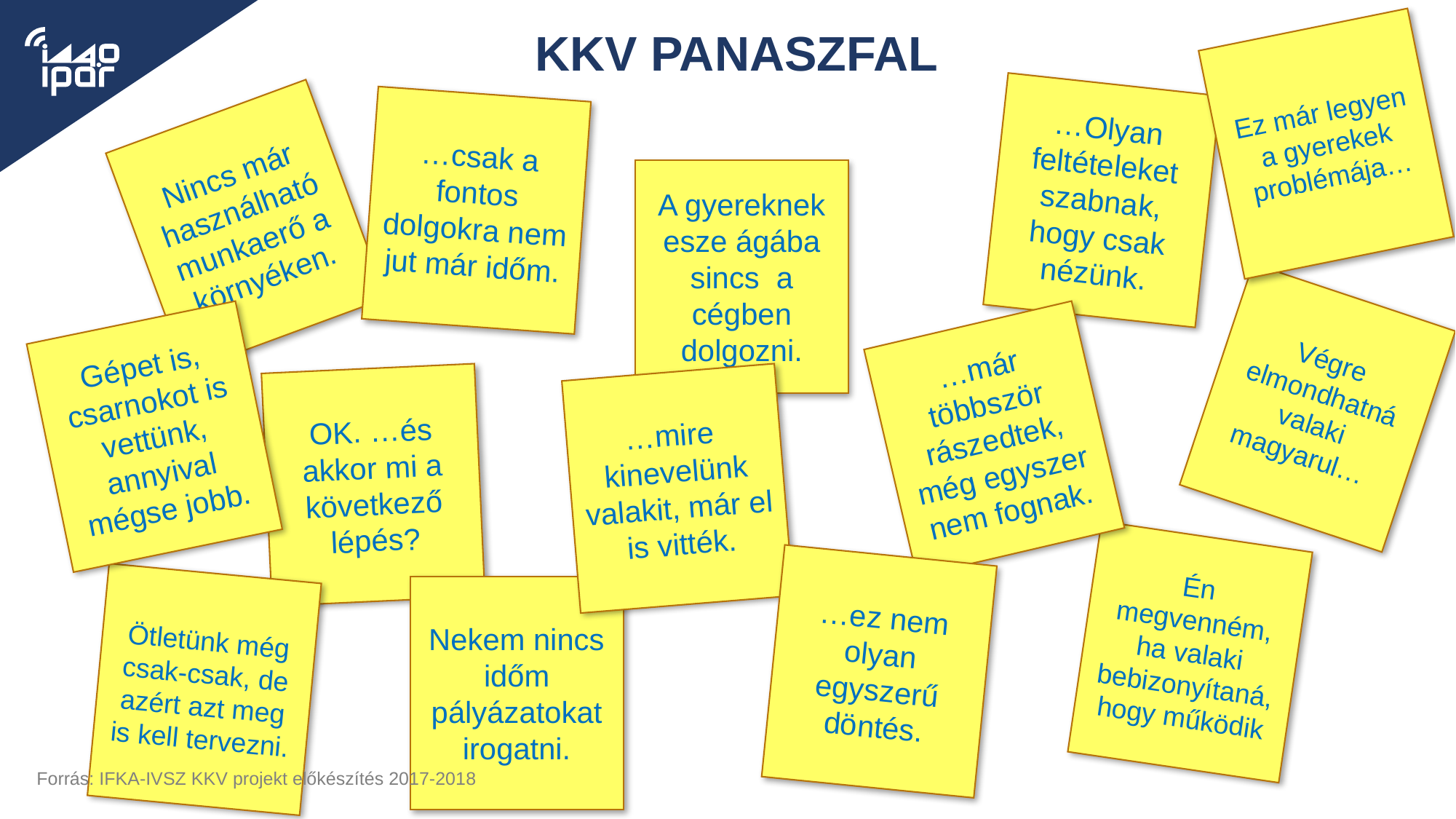

# KKV Panaszfal
Ez már legyen a gyerekek problémája…
…Olyan feltételeket szabnak, hogy csak nézünk.
…csak a fontos dolgokra nem jut már időm.
Nincs már használható munkaerő a környéken.
A gyereknek esze ágába sincs  a cégben dolgozni.
Végre elmondhatná valaki magyarul…
Gépet is, csarnokot is vettünk, annyival mégse jobb.
…már többször rászedtek, még egyszer nem fognak.
OK. …és akkor mi a következő lépés?
…mire  kinevelünk valakit, már el is vitték.
Én megvenném, ha valaki bebizonyítaná, hogy működik
…ez nem olyan egyszerű döntés.
Ötletünk még csak-csak, de azért azt meg is kell tervezni.
Nekem nincs időm pályázatokat irogatni.
Forrás: IFKA-IVSZ KKV projekt előkészítés 2017-2018